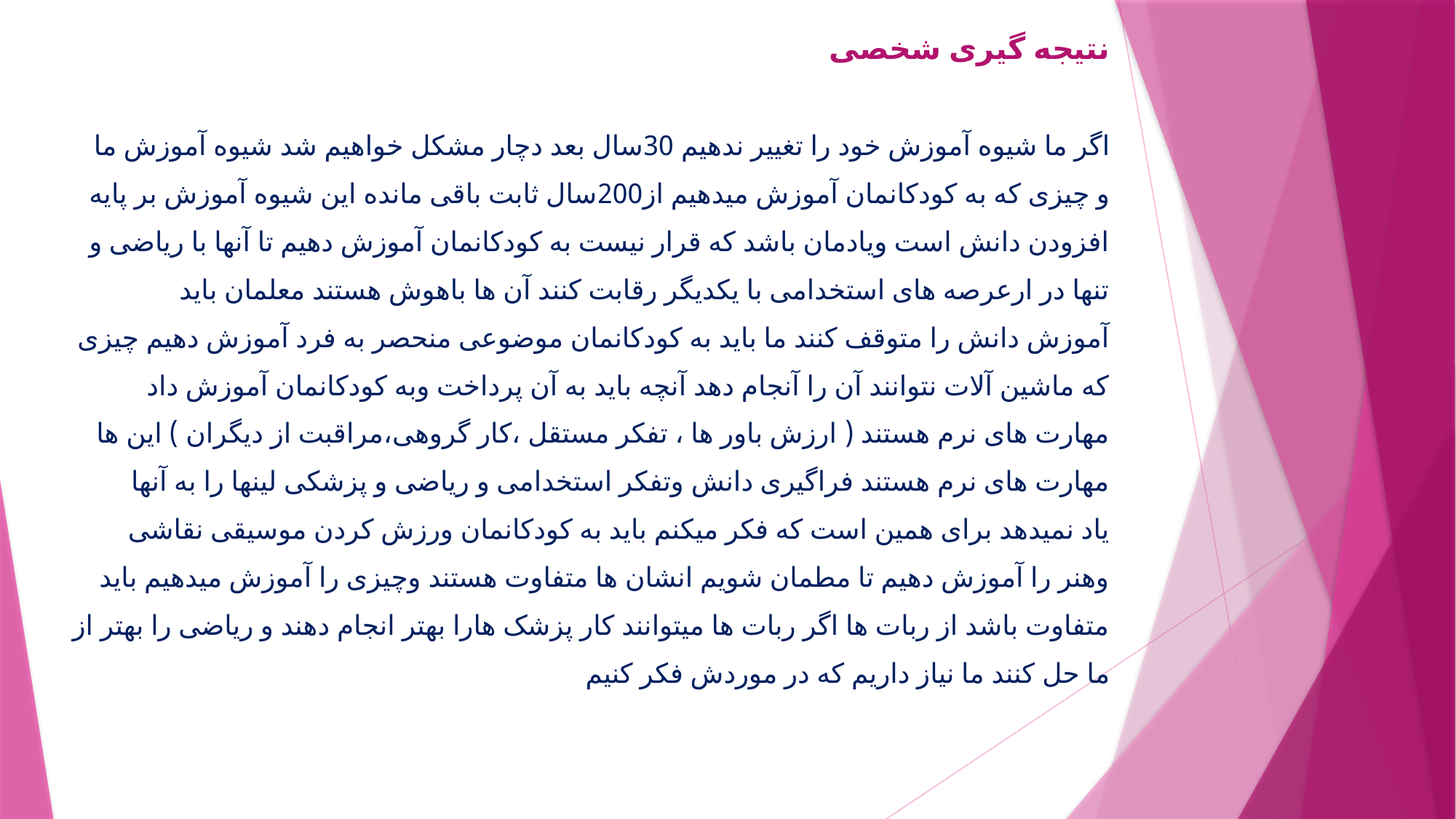

نتیجه گیری شخصی

اگر ما شیوه آموزش خود را تغییر ندهیم 30سال بعد دچار مشکل خواهیم شد شیوه آموزش ما
و چیزی که به کودکانمان آموزش میدهیم از200سال ثابت باقی مانده این شیوه آموزش بر پایه
افزودن دانش است ویادمان باشد که قرار نیست به کودکانمان آموزش دهیم تا آنها با ریاضی و
تنها در ارعرصه های استخدامی با یکدیگر رقابت کنند آن ها باهوش هستند معلمان باید
آموزش دانش را متوقف کنند ما باید به کودکانمان موضوعی منحصر به فرد آموزش دهیم چیزی
که ماشین آلات نتوانند آن را آنجام دهد آنچه باید به آن پرداخت وبه کودکانمان آموزش داد
مهارت های نرم هستند ( ارزش باور ها ، تفکر مستقل ،کار گروهی،مراقبت از دیگران ) این ها
مهارت های نرم هستند فراگیری دانش وتفکر استخدامی و ریاضی و پزشکی لینها را به آنها
یاد نمیدهد برای همین است که فکر میکنم باید به کودکانمان ورزش کردن موسیقی نقاشی
وهنر را آموزش دهیم تا مطمان شویم انشان ها متفاوت هستند وچیزی را آموزش میدهیم باید
متفاوت باشد از ربات ها اگر ربات ها میتوانند کار پزشک هارا بهتر انجام دهند و ریاضی را بهتر از
ما حل کنند ما نیاز داریم که در موردش فکر کنیم